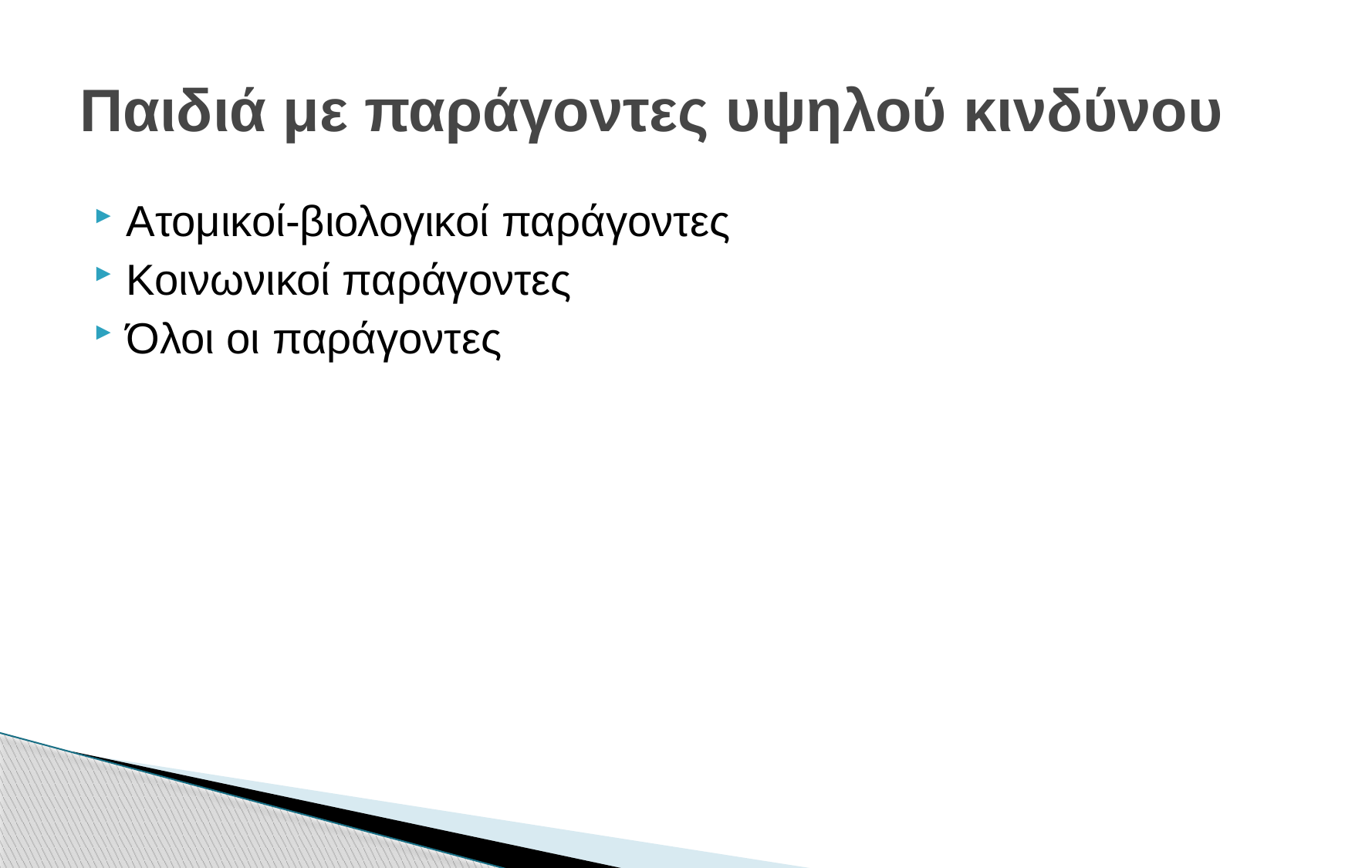

# Παιδιά με παράγοντες υψηλού κινδύνου
Ατομικοί-βιολογικοί παράγοντες
Κοινωνικοί παράγοντες
Όλοι οι παράγοντες